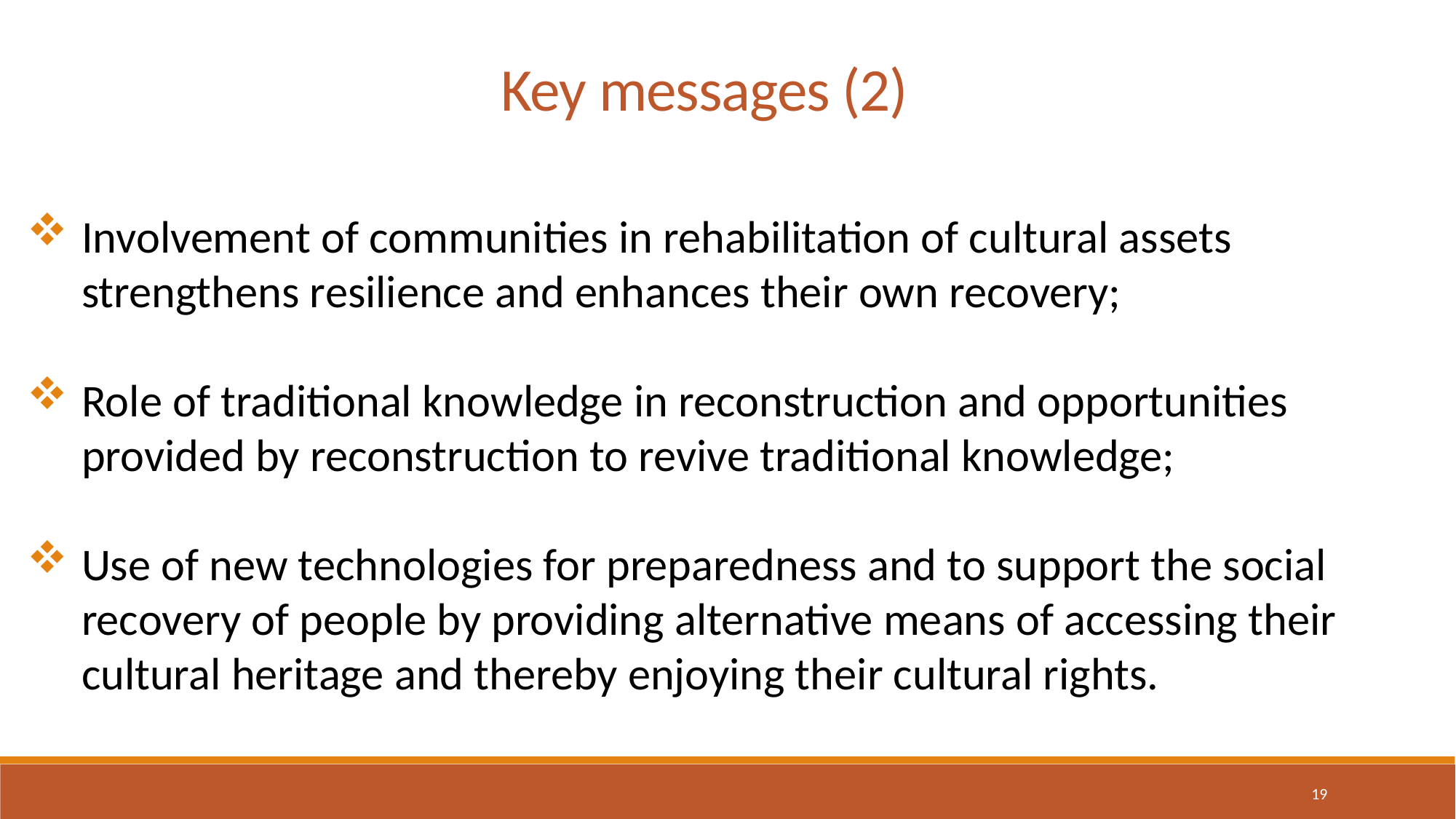

Key messages (2)

Involvement of communities in rehabilitation of cultural assets strengthens resilience and enhances their own recovery;

Role of traditional knowledge in reconstruction and opportunities provided by reconstruction to revive traditional knowledge;

Use of new technologies for preparedness and to support the social recovery of people by providing alternative means of accessing their cultural heritage and thereby enjoying their cultural rights.

19